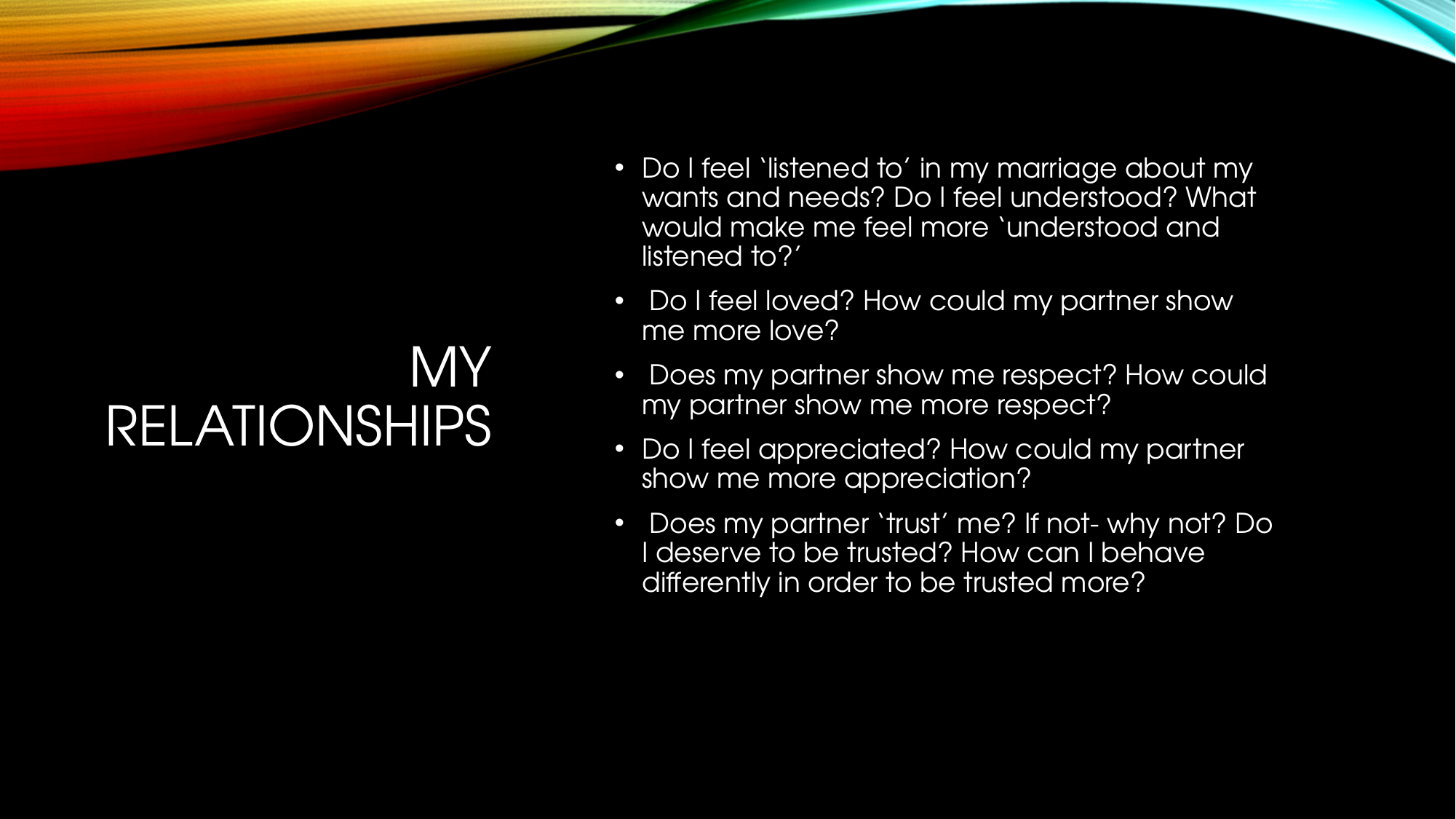

# My Relationships
Do I feel ‘listened to’ in my marriage about my wants and needs? Do I feel understood? What would make me feel more ‘understood and listened to?’
 Do I feel loved? How could my partner show me more love?
 Does my partner show me respect? How could my partner show me more respect?
Do I feel appreciated? How could my partner show me more appreciation?
 Does my partner ‘trust’ me? If not- why not? Do I deserve to be trusted? How can I behave differently in order to be trusted more?